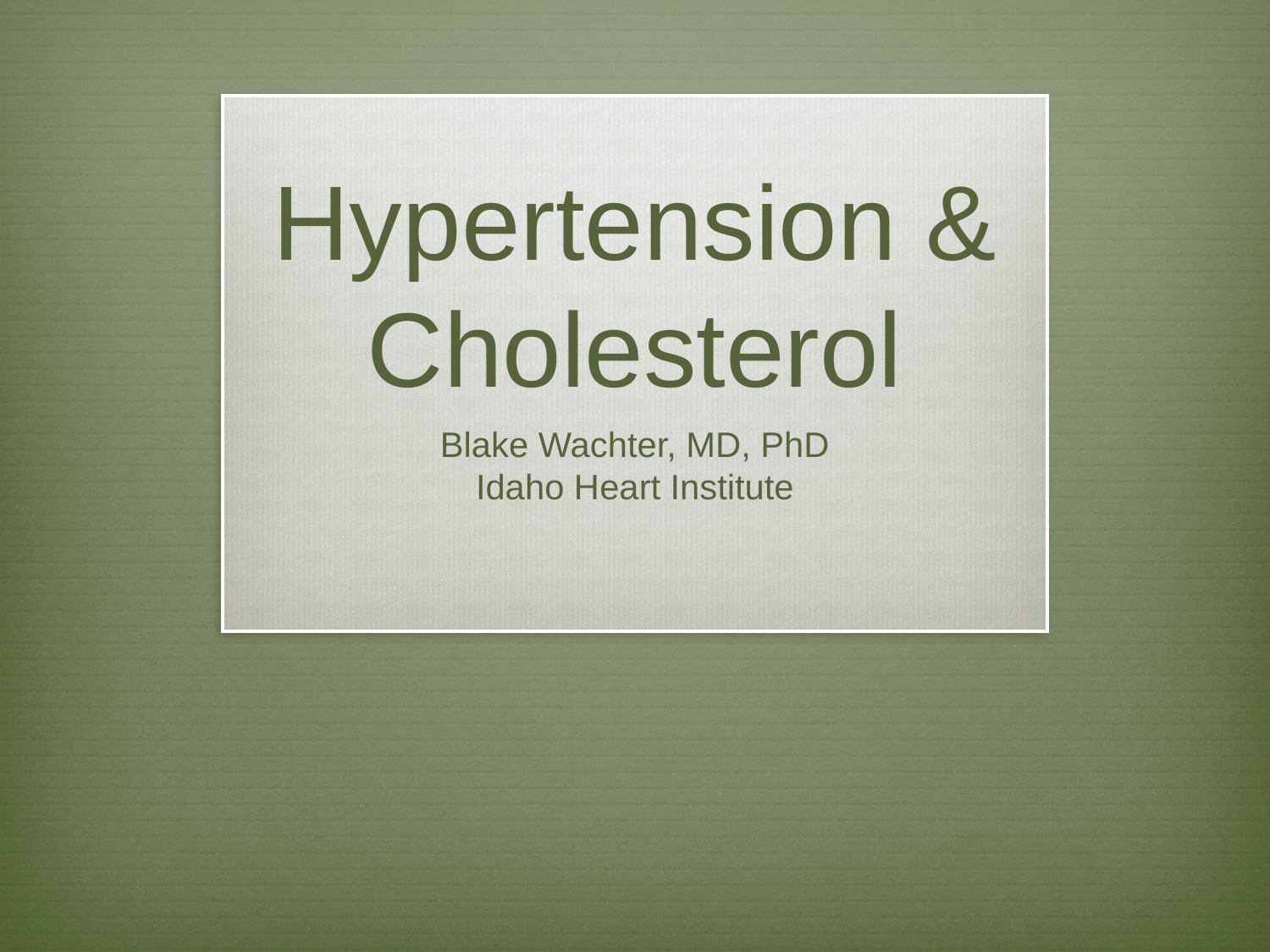

# Hypertension & Cholesterol
Blake Wachter, MD, PhD
Idaho Heart Institute